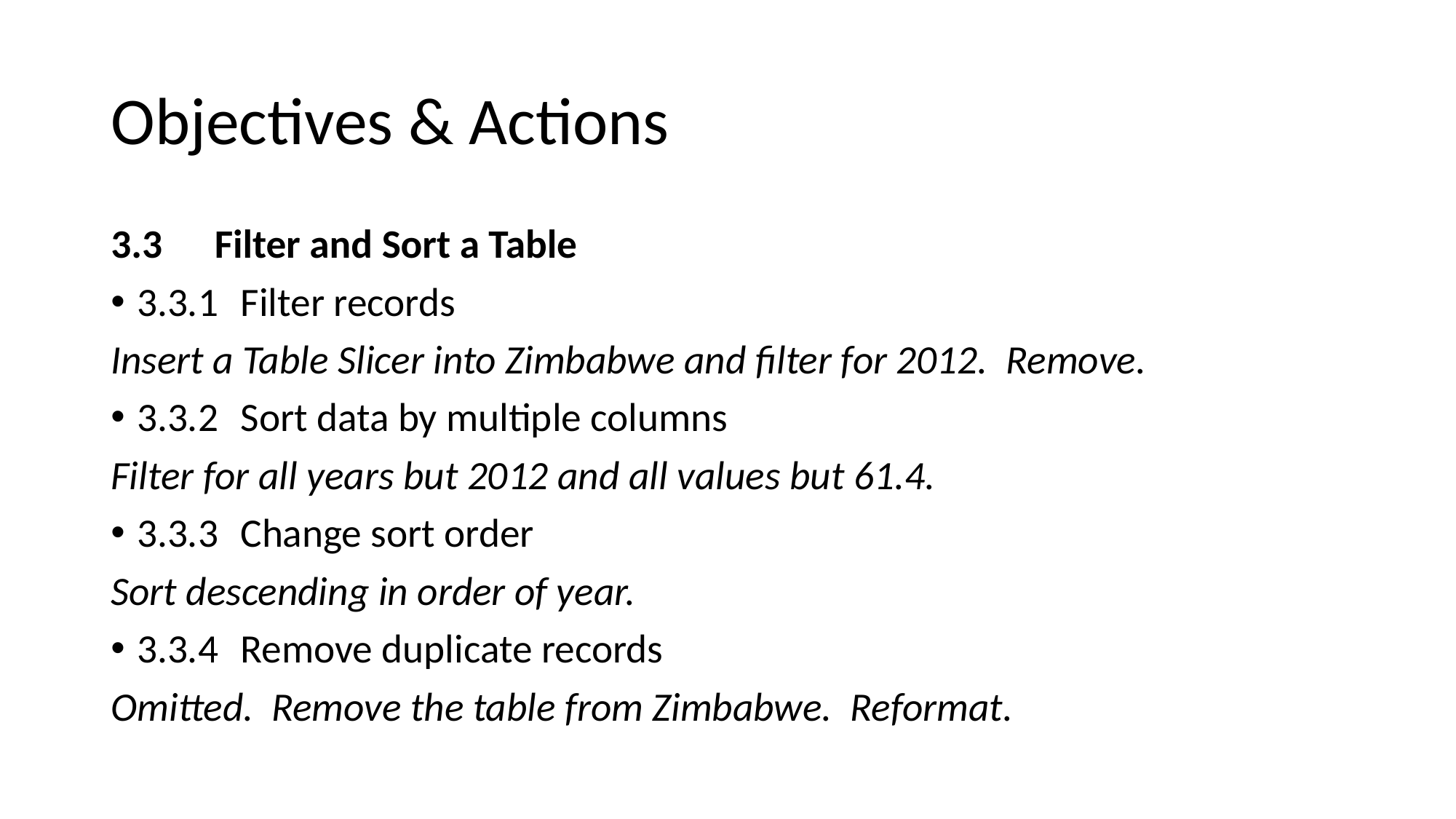

# Objectives & Actions
3.3 	Filter and Sort a Table
3.3.1 	Filter records
Insert a Table Slicer into Zimbabwe and filter for 2012.  Remove.
3.3.2 	Sort data by multiple columns
Filter for all years but 2012 and all values but 61.4.
3.3.3 	Change sort order
Sort descending in order of year.
3.3.4 	Remove duplicate records
Omitted.  Remove the table from Zimbabwe.  Reformat.